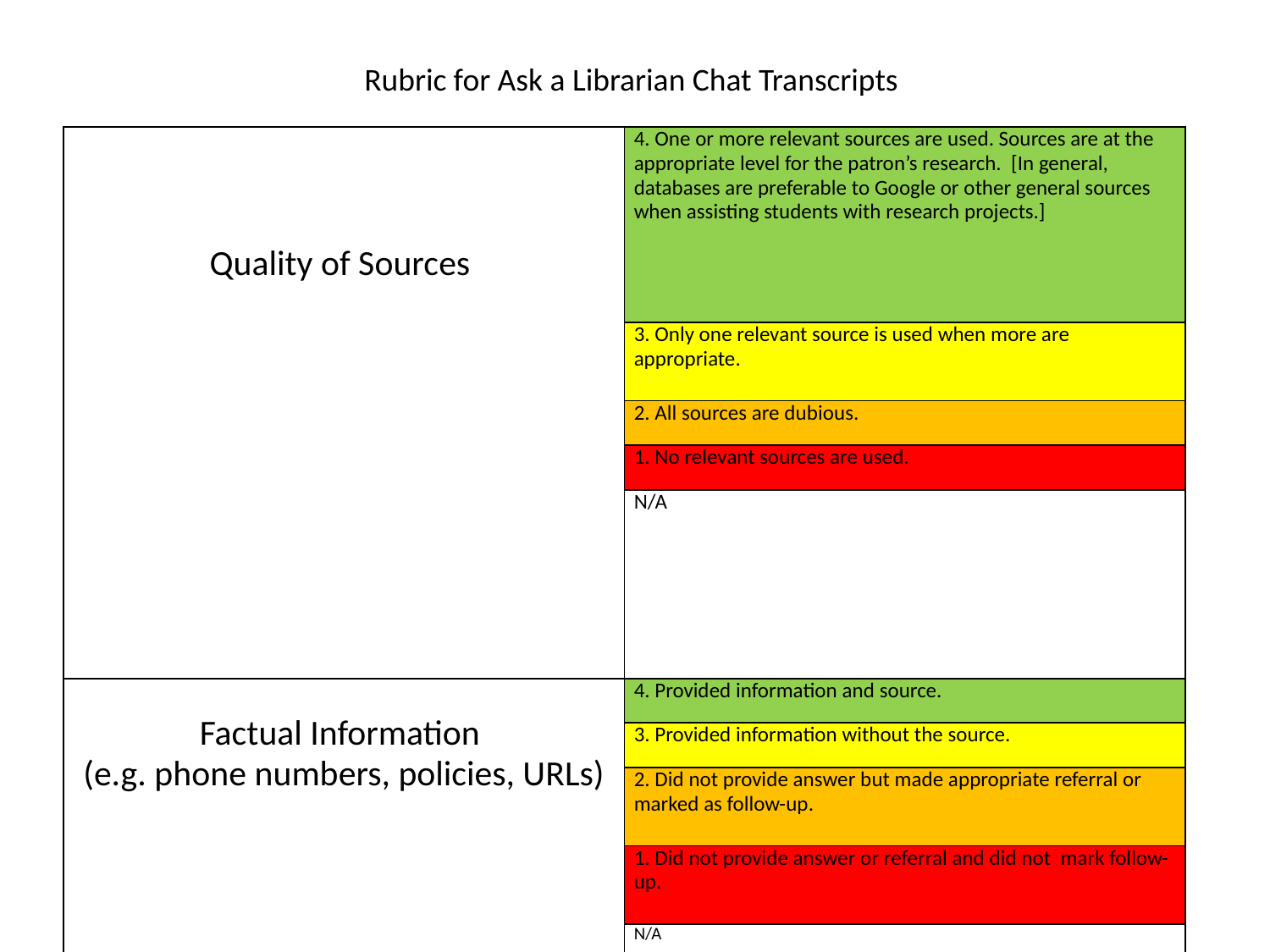

#
Rubric for Ask a Librarian Chat Transcripts
| Quality of Sources | 4. One or more relevant sources are used. Sources are at the appropriate level for the patron’s research. [In general, databases are preferable to Google or other general sources when assisting students with research projects.] |
| --- | --- |
|  | 3. Only one relevant source is used when more are appropriate. |
|  | 2. All sources are dubious. |
|  | 1. No relevant sources are used. |
|  | N/A |
| Factual Information (e.g. phone numbers, policies, URLs) | 4. Provided information and source. |
|  | 3. Provided information without the source. |
|  | 2. Did not provide answer but made appropriate referral or marked as follow-up. |
|  | 1. Did not provide answer or referral and did not mark follow-up. |
|  | N/A |